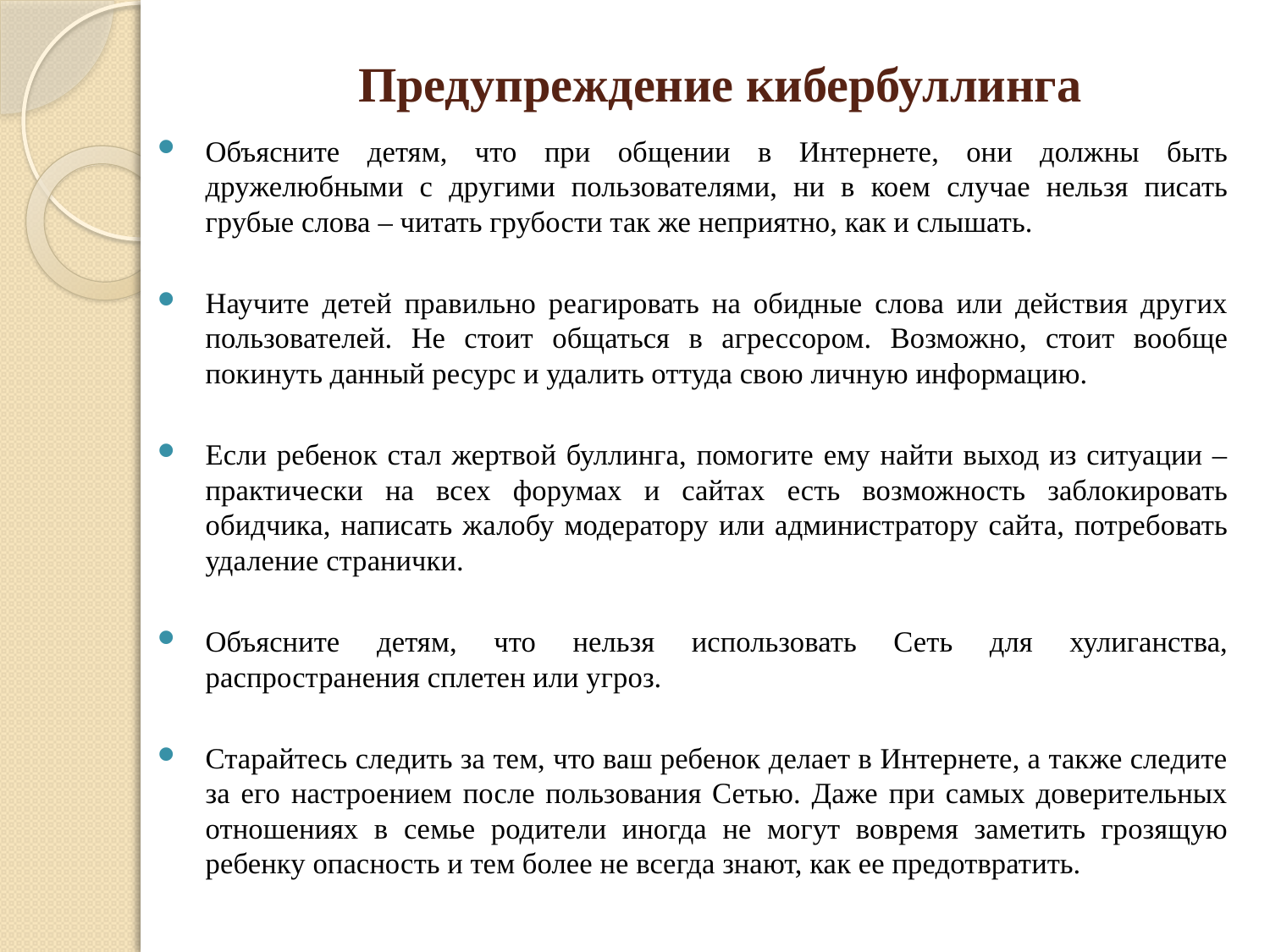

# Предупреждение кибербуллинга
Объясните детям, что при общении в Интернете, они должны быть дружелюбными с другими пользователями, ни в коем случае нельзя писать грубые слова – читать грубости так же неприятно, как и слышать.

Научите детей правильно реагировать на обидные слова или действия других пользователей. Не стоит общаться в агрессором. Возможно, стоит вообще покинуть данный ресурс и удалить оттуда свою личную информацию.

Если ребенок стал жертвой буллинга, помогите ему найти выход из ситуации – практически на всех форумах и сайтах есть возможность заблокировать обидчика, написать жалобу модератору или администратору сайта, потребовать удаление странички.

Объясните детям, что нельзя использовать Сеть для хулиганства, распространения сплетен или угроз.

Старайтесь следить за тем, что ваш ребенок делает в Интернете, а также следите за его настроением после пользования Сетью. Даже при самых доверительных отношениях в семье родители иногда не могут вовремя заметить грозящую ребенку опасность и тем более не всегда знают, как ее предотвратить.